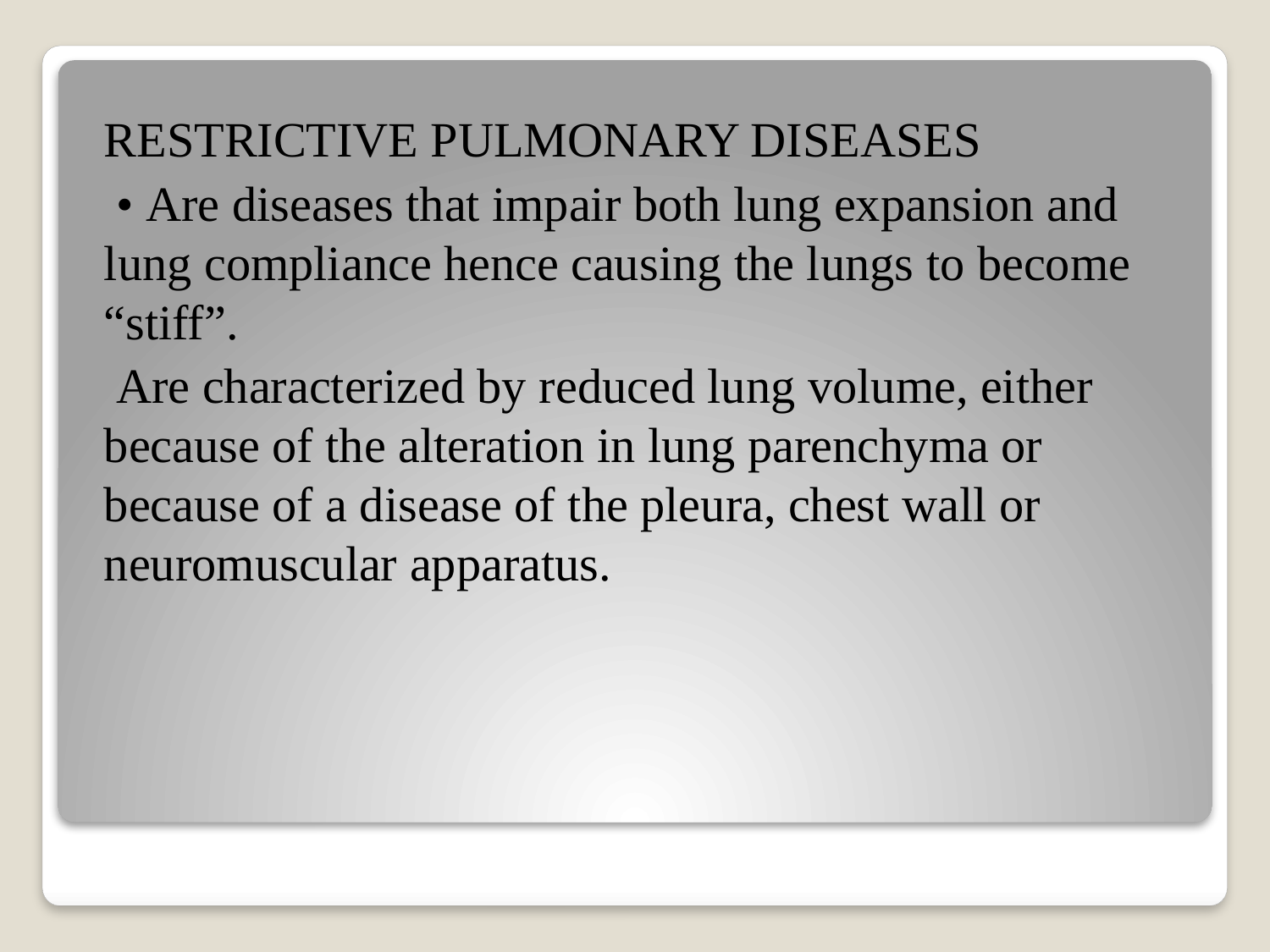

RESTRICTIVE PULMONARY DISEASES
 • Are diseases that impair both lung expansion and lung compliance hence causing the lungs to become “stiff”.
 Are characterized by reduced lung volume, either because of the alteration in lung parenchyma or because of a disease of the pleura, chest wall or neuromuscular apparatus.